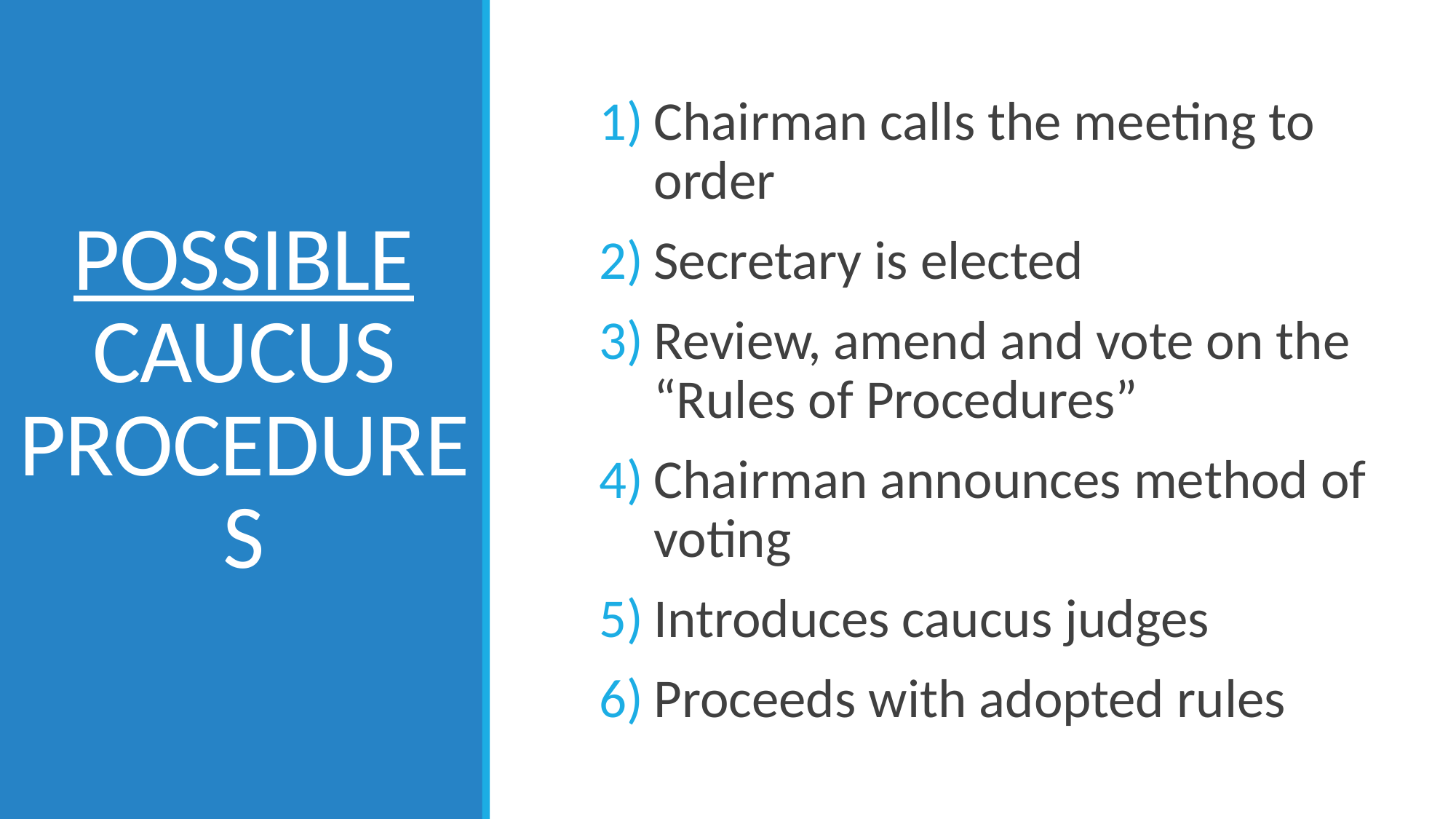

Chairman calls the meeting to order
Secretary is elected
Review, amend and vote on the “Rules of Procedures”
Chairman announces method of voting
Introduces caucus judges
Proceeds with adopted rules
# Possible Caucus Procedures